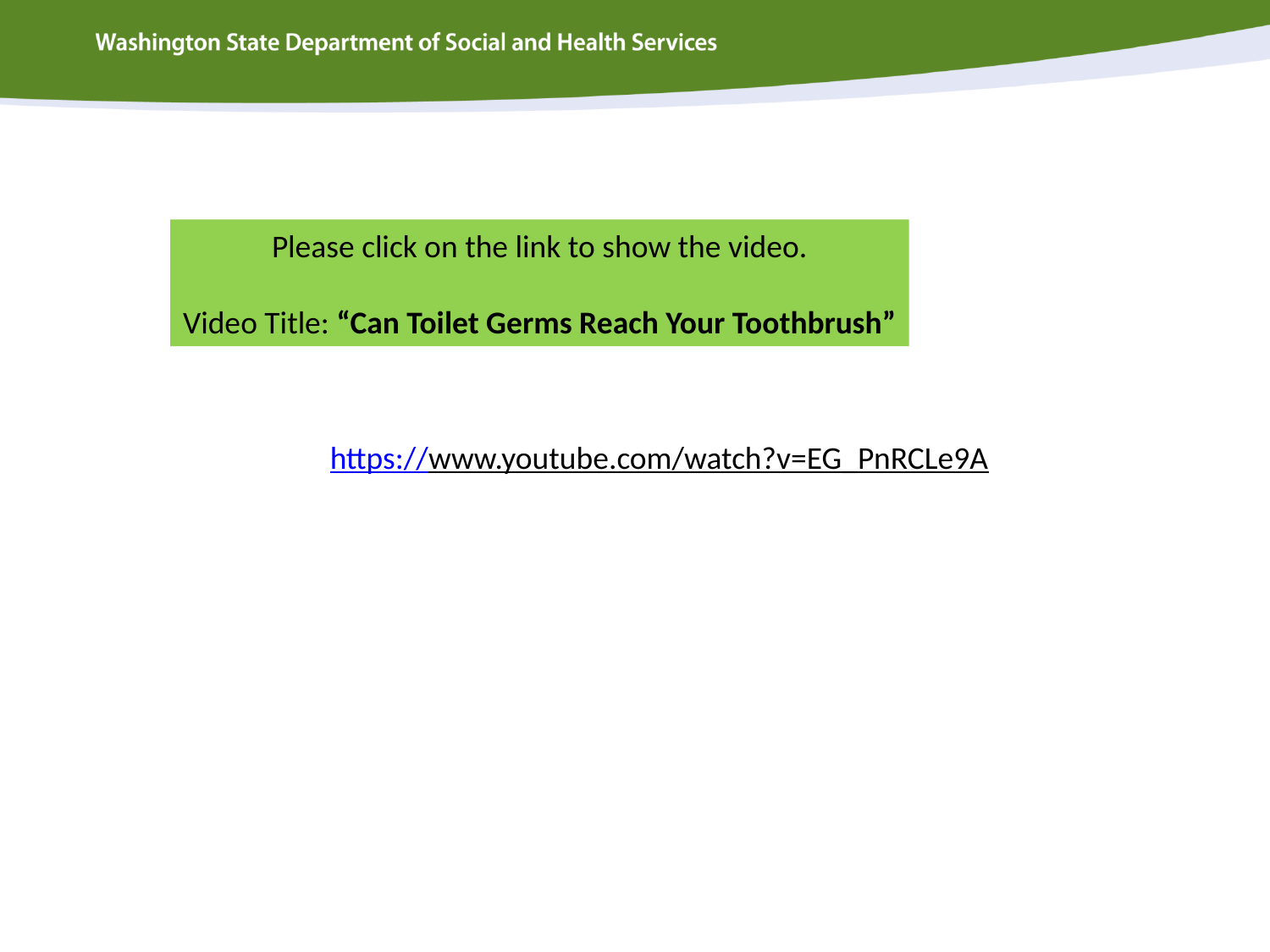

Please click on the link to show the video.

Video Title: “Can Toilet Germs Reach Your Toothbrush”
https://www.youtube.com/watch?v=EG_PnRCLe9A